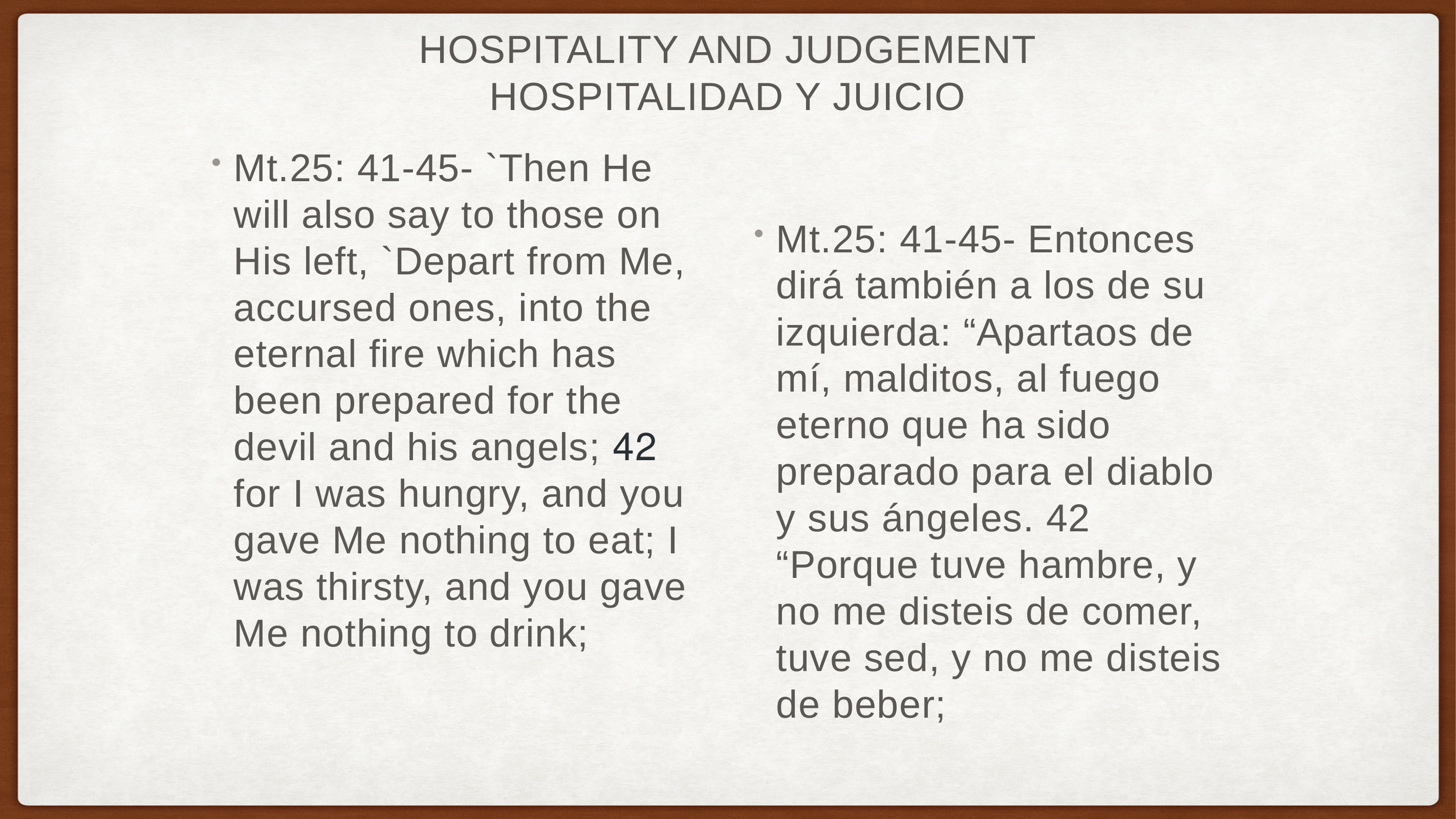

# Hospitality and judgement
Hospitalidad y juicio
Mt.25: 41-45- `Then He will also say to those on His left, `Depart from Me, accursed ones, into the eternal fire which has been prepared for the devil and his angels; 42 for I was hungry, and you gave Me nothing to eat; I was thirsty, and you gave Me nothing to drink;

Mt.25: 41-45- Entonces dirá también a los de su izquierda: “Apartaos de mí, malditos, al fuego eterno que ha sido preparado para el diablo y sus ángeles. 42 “Porque tuve hambre, y no me disteis de comer, tuve sed, y no me disteis de beber;